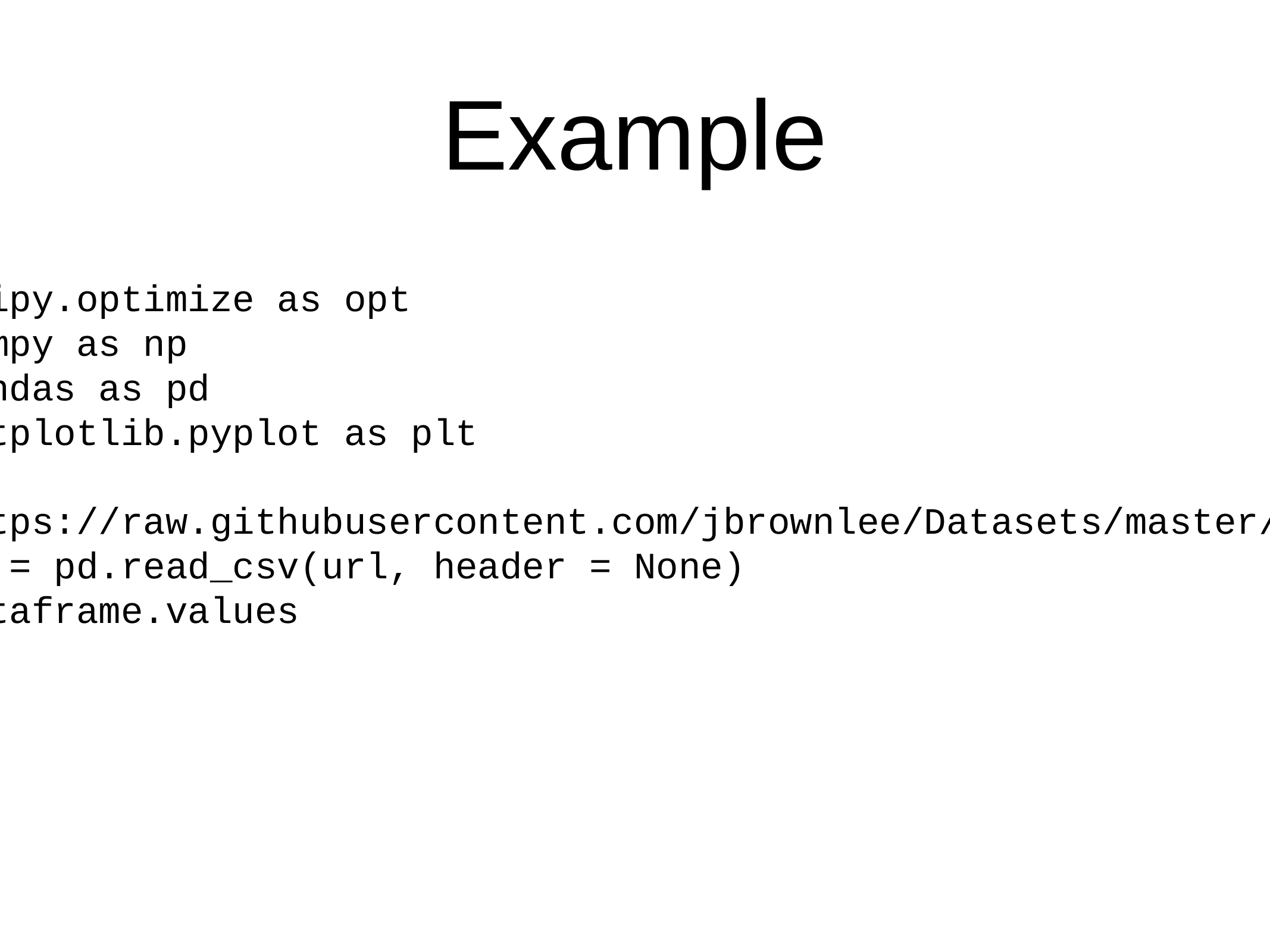

# Example
import scipy.optimize as opt
import numpy as np
import pandas as pd
import matplotlib.pyplot as plt

url = 'https://raw.githubusercontent.com/jbrownlee/Datasets/master/longley.csv'
dataframe = pd.read_csv(url, header = None)
data = dataframe.values